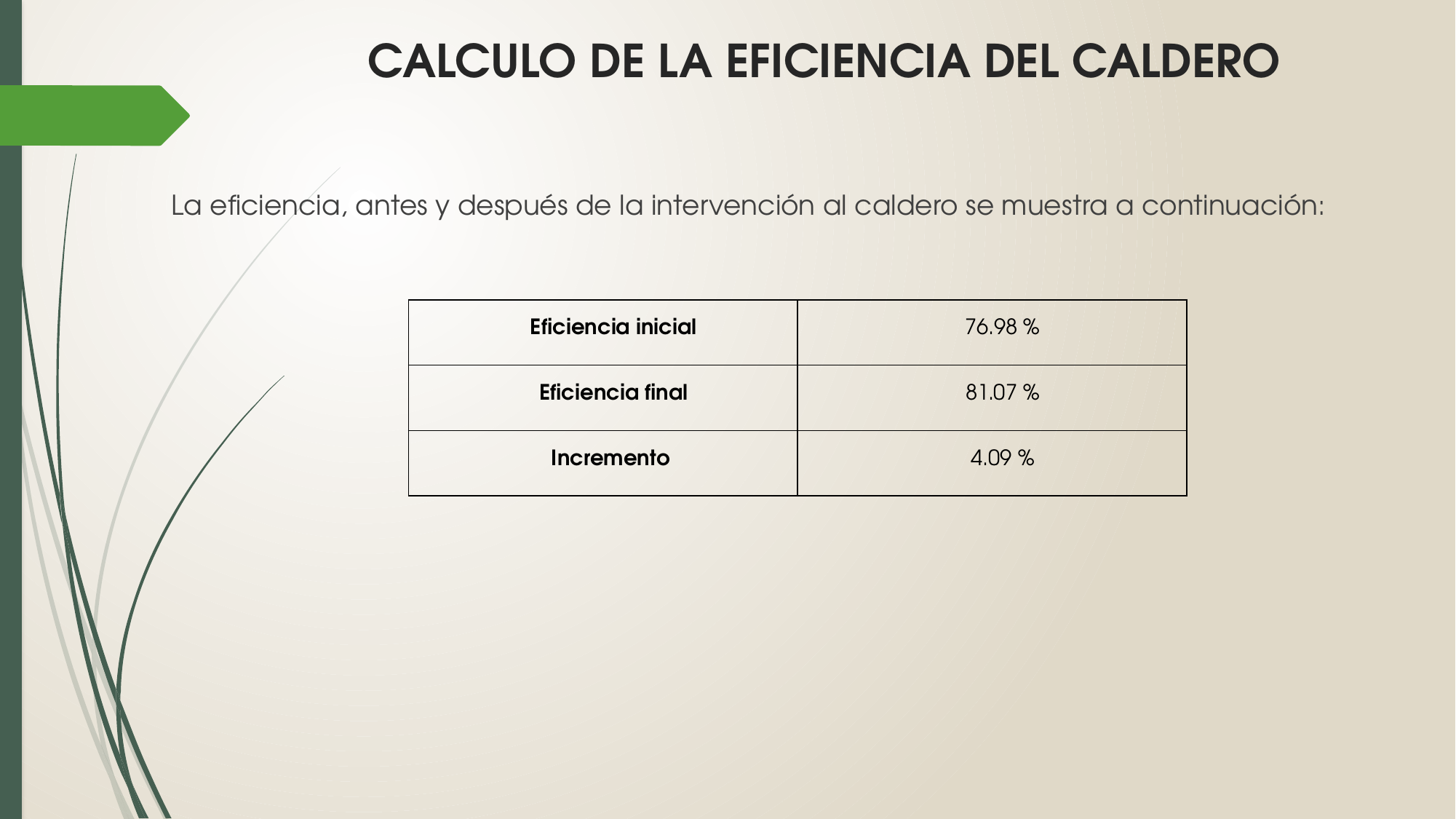

# CALCULO DE LA EFICIENCIA DEL CALDERO
La eficiencia, antes y después de la intervención al caldero se muestra a continuación:

| Eficiencia inicial | 76.98 % |
| --- | --- |
| Eficiencia final | 81.07 % |
| Incremento | 4.09 % |